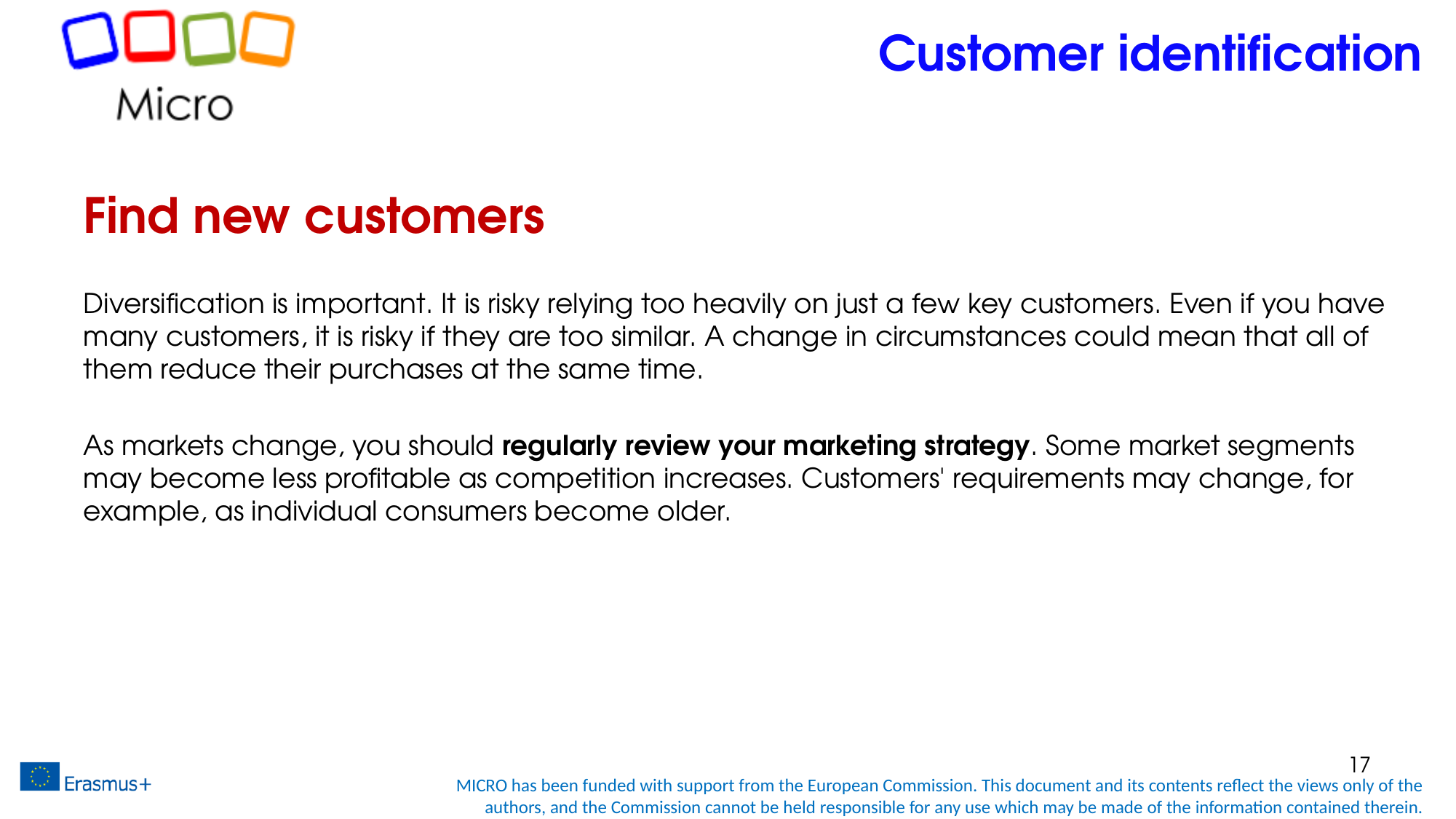

# Customer identification

Find new customers

Diversification is important. It is risky relying too heavily on just a few key customers. Even if you have many customers, it is risky if they are too similar. A change in circumstances could mean that all of them reduce their purchases at the same time.

As markets change, you should regularly review your marketing strategy. Some market segments may become less profitable as competition increases. Customers' requirements may change, for example, as individual consumers become older.

17